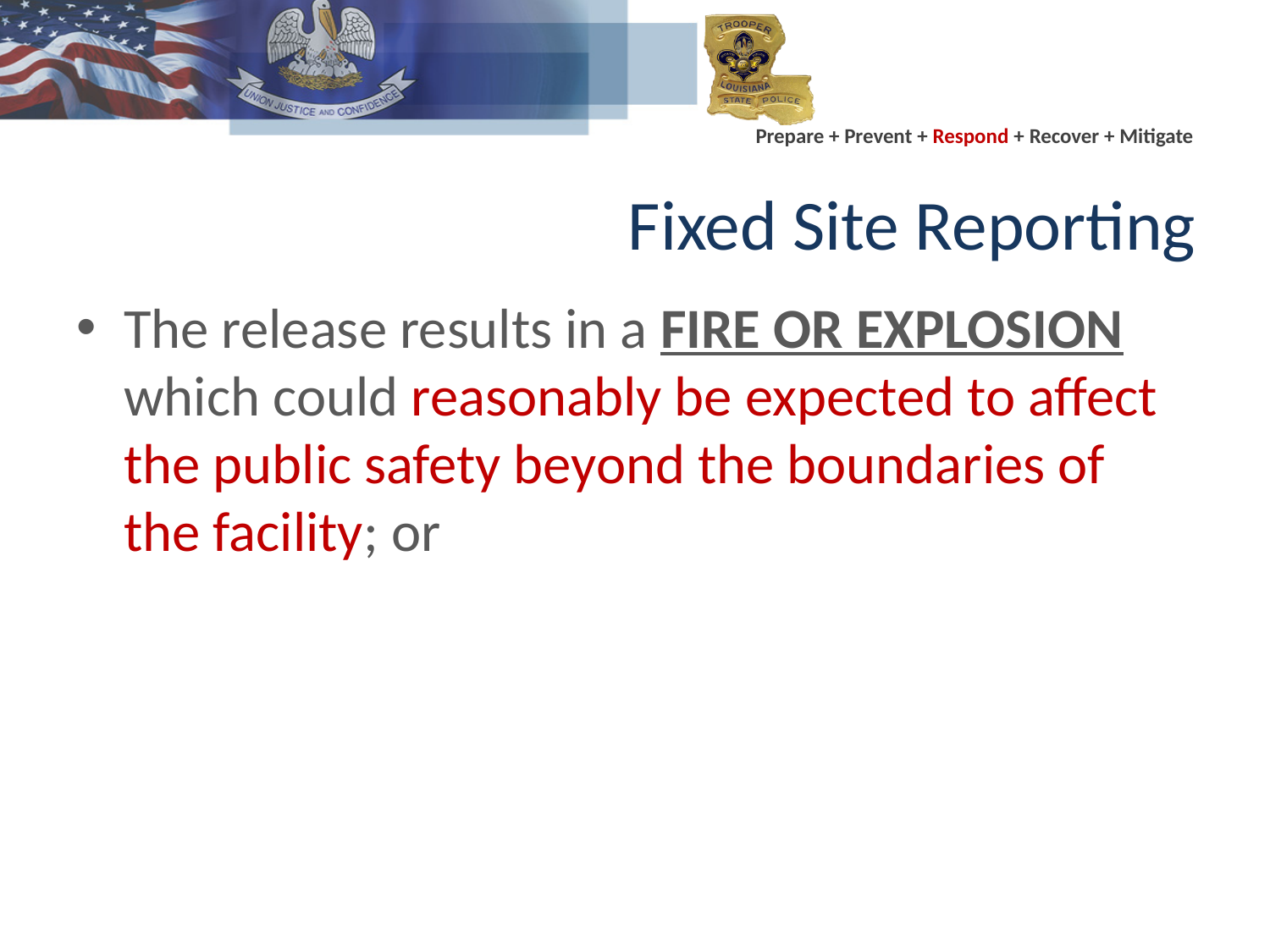

# Fixed Site Reporting
The release results in a FIRE OR EXPLOSION which could reasonably be expected to affect the public safety beyond the boundaries of the facility; or